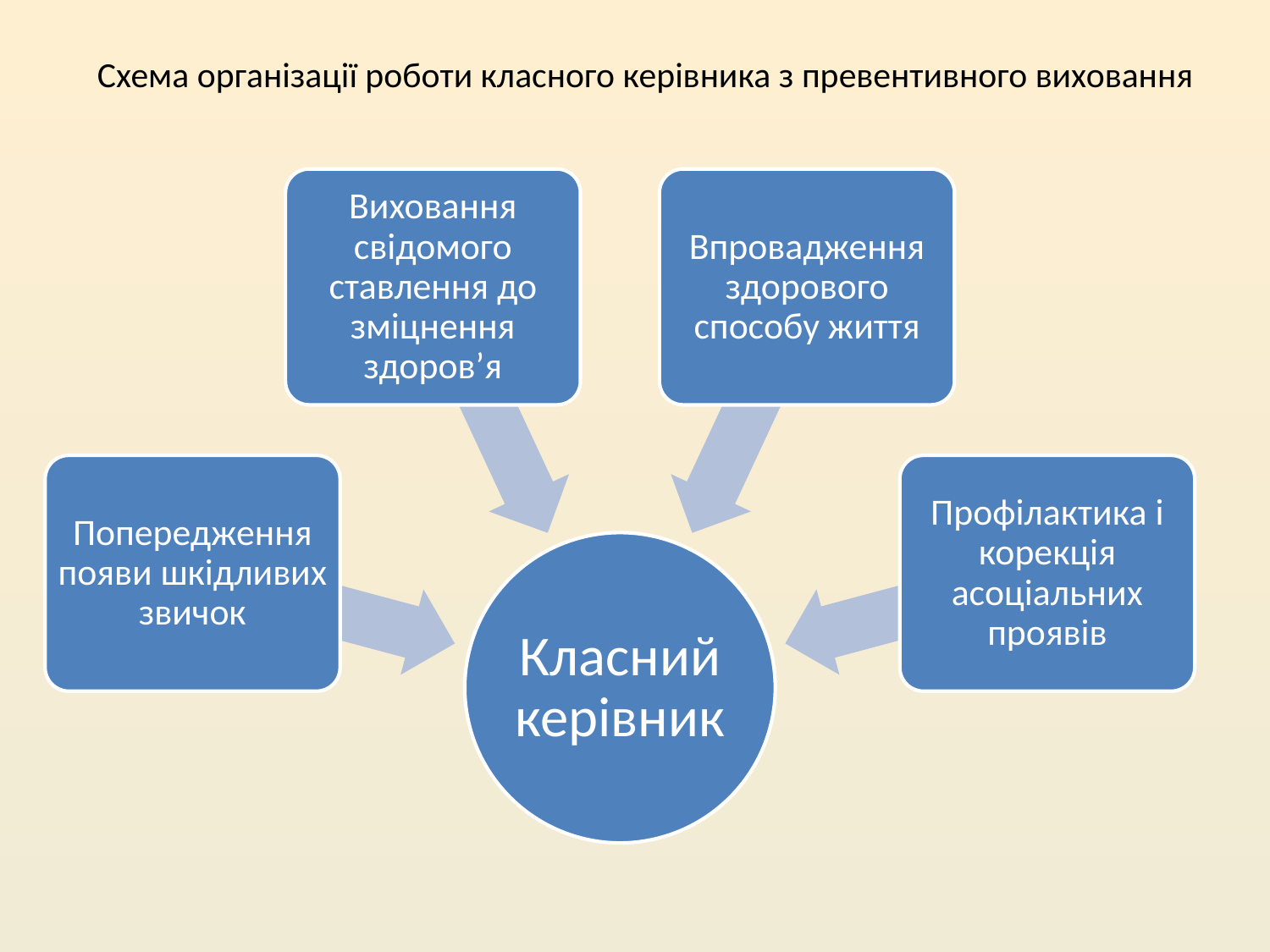

Схема організації роботи класного керівника з превентивного виховання
Класний керівник
Попередження появи шкідливих звичок
Виховання свідомого ставлення до зміцнення здоров’я
Впровадження здорового способу життя
Профілактика і корекція асоціальних проявів